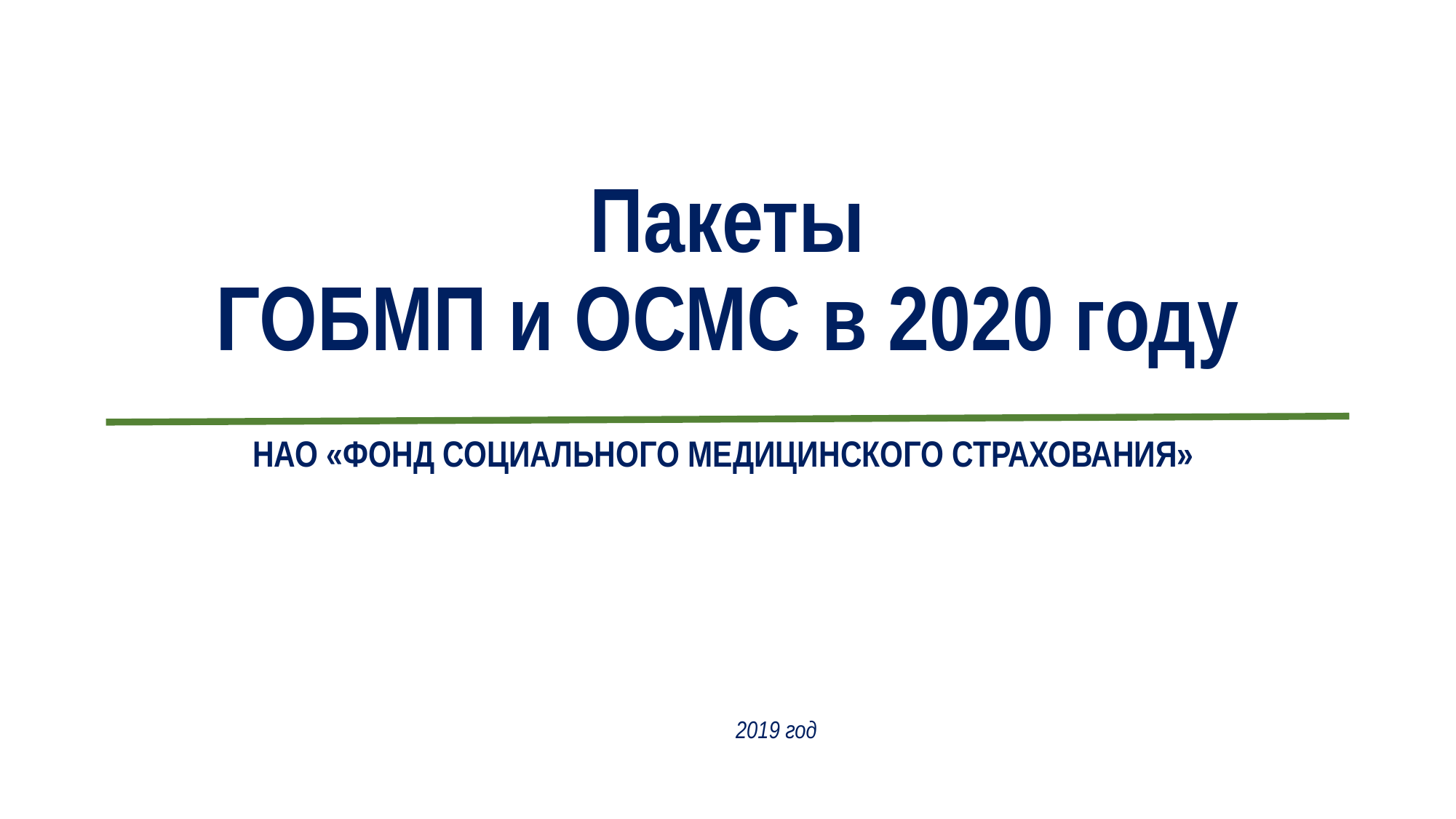

# Пакеты ГОБМП и ОСМС в 2020 году
НАО «ФОНД СОЦИАЛЬНОГО МЕДИЦИНСКОГО СТРАХОВАНИЯ»

2019 год